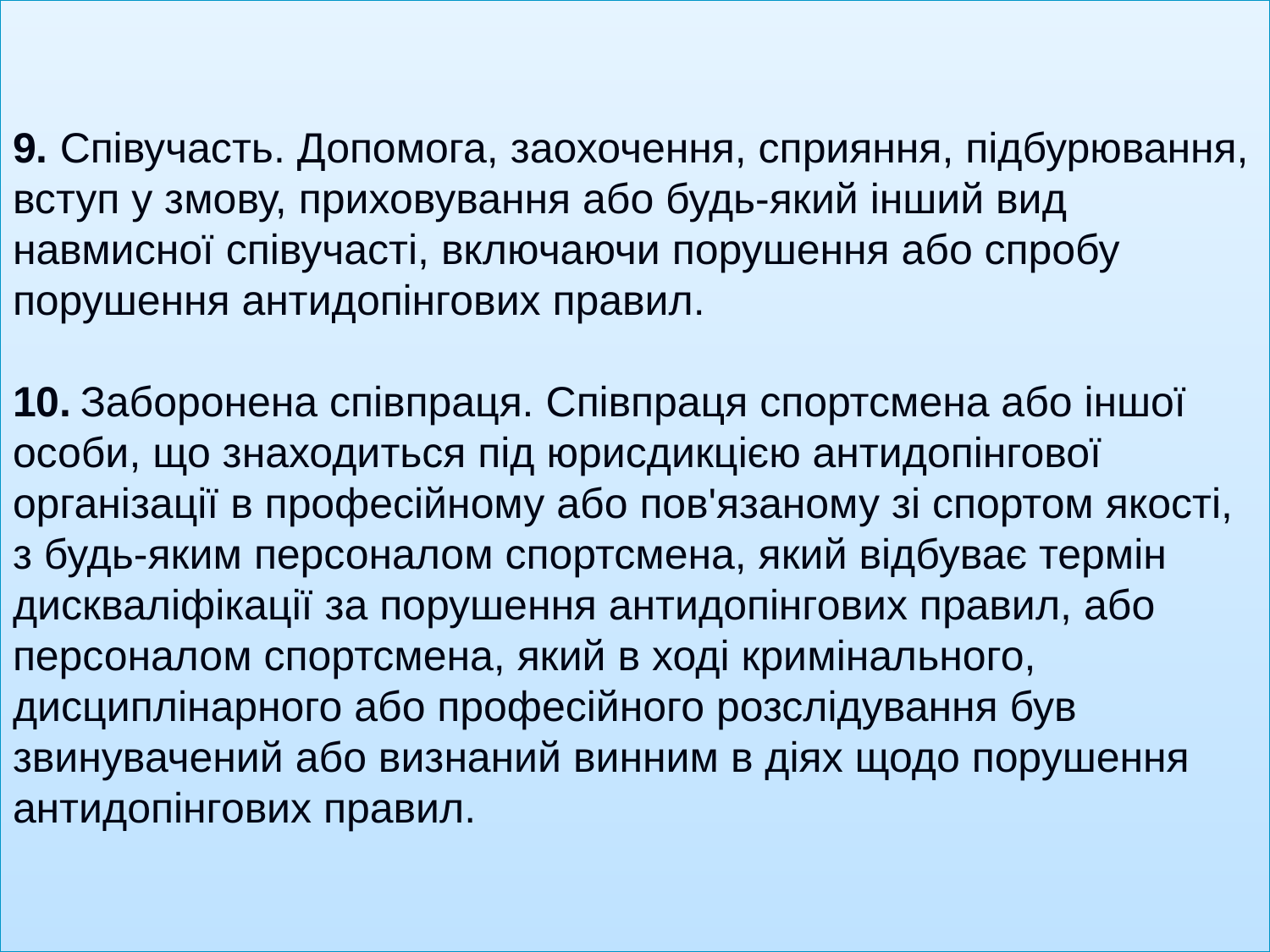

# 9. Співучасть. Допомога, заохочення, сприяння, підбурювання, вступ у змову, приховування або будь-який інший вид навмисної співучасті, включаючи порушення або спробу порушення антидопінгових правил. 10. Заборонена співпраця. Співпраця спортсмена або іншої особи, що знаходиться під юрисдикцією антидопінгової організації в професійному або пов'язаному зі спортом якості, з будь-яким персоналом спортсмена, який відбуває термін дискваліфікації за порушення антидопінгових правил, або персоналом спортсмена, який в ході кримінального, дисциплінарного або професійного розслідування був звинувачений або визнаний винним в діях щодо порушення антидопінгових правил.